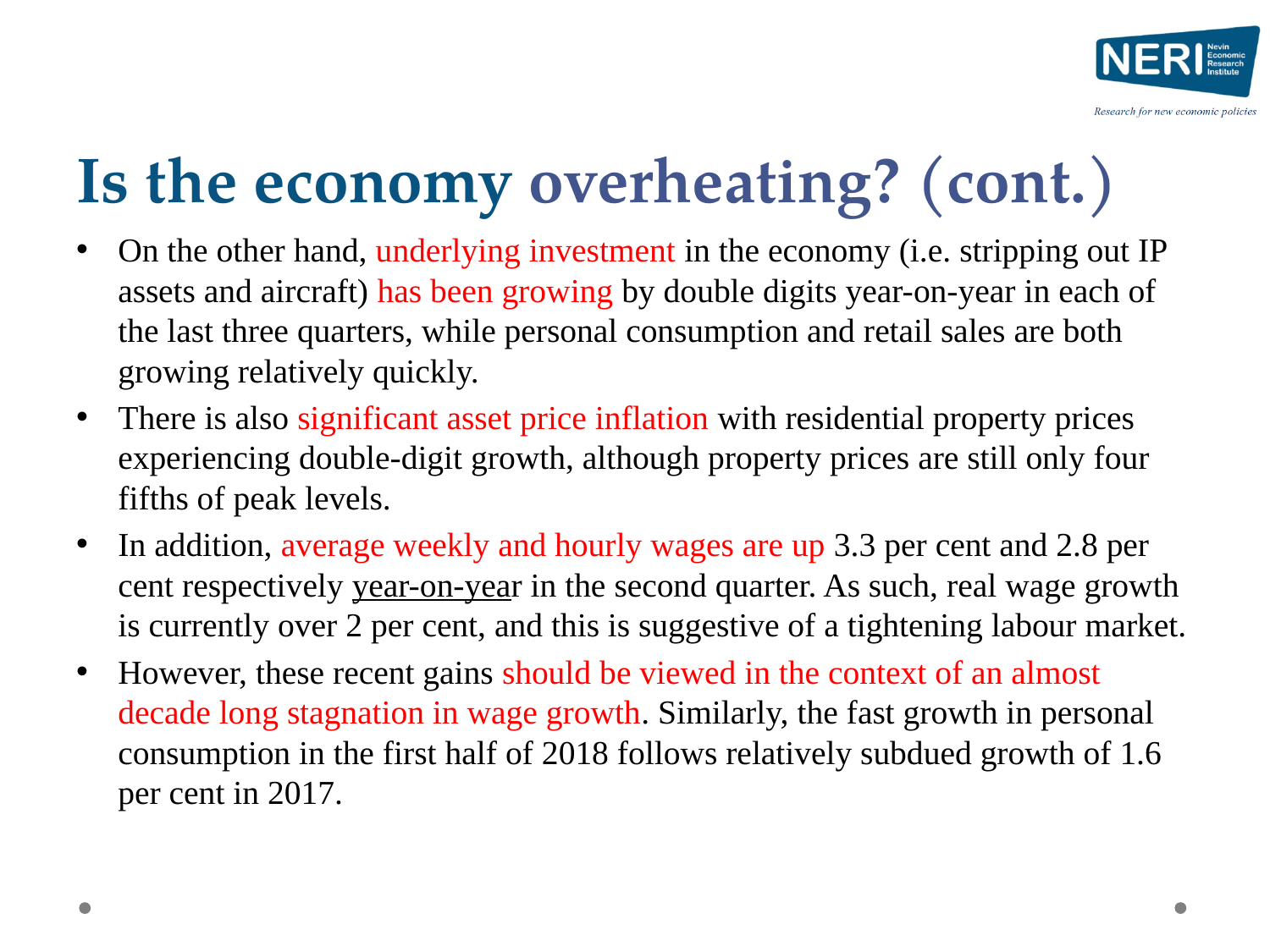

# Is the economy overheating? (cont.)
On the other hand, underlying investment in the economy (i.e. stripping out IP assets and aircraft) has been growing by double digits year-on-year in each of the last three quarters, while personal consumption and retail sales are both growing relatively quickly.
There is also significant asset price inflation with residential property prices experiencing double-digit growth, although property prices are still only four fifths of peak levels.
In addition, average weekly and hourly wages are up 3.3 per cent and 2.8 per cent respectively year-on-year in the second quarter. As such, real wage growth is currently over 2 per cent, and this is suggestive of a tightening labour market.
However, these recent gains should be viewed in the context of an almost decade long stagnation in wage growth. Similarly, the fast growth in personal consumption in the first half of 2018 follows relatively subdued growth of 1.6 per cent in 2017.